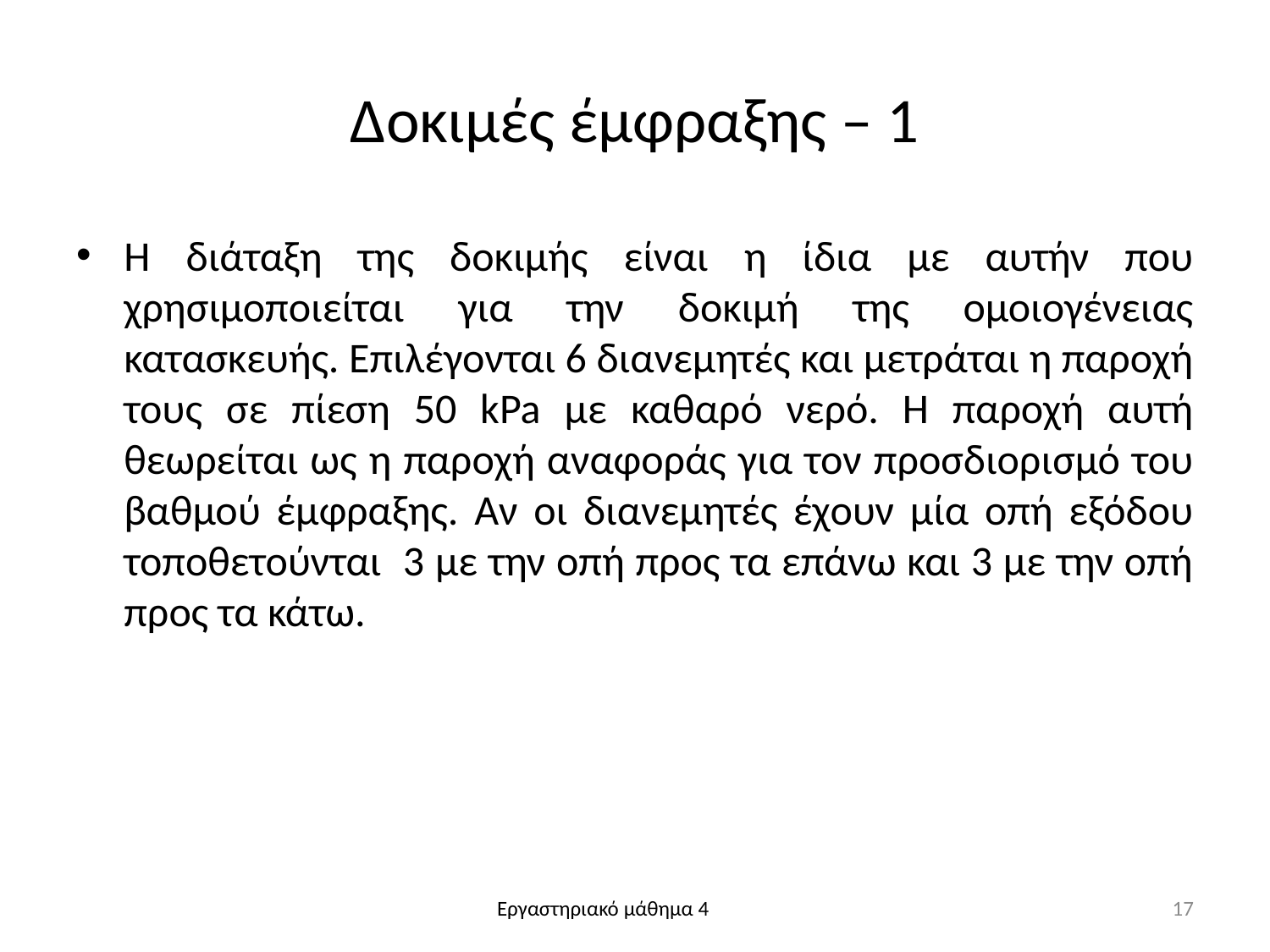

# Δοκιμές έμφραξης – 1
Η διάταξη της δοκιμής είναι η ίδια με αυτήν που χρησιμοποιείται για την δοκιμή της ομοιογένειας κατασκευής. Επιλέγονται 6 διανεμητές και μετράται η παροχή τους σε πίεση 50 kPa με καθαρό νερό. Η παροχή αυτή θεωρείται ως η παροχή αναφοράς για τον προσδιορισμό του βαθμού έμφραξης. Αν οι διανεμητές έχουν μία οπή εξόδου τοποθετούνται  3 με την οπή προς τα επάνω και 3 με την οπή προς τα κάτω.

17